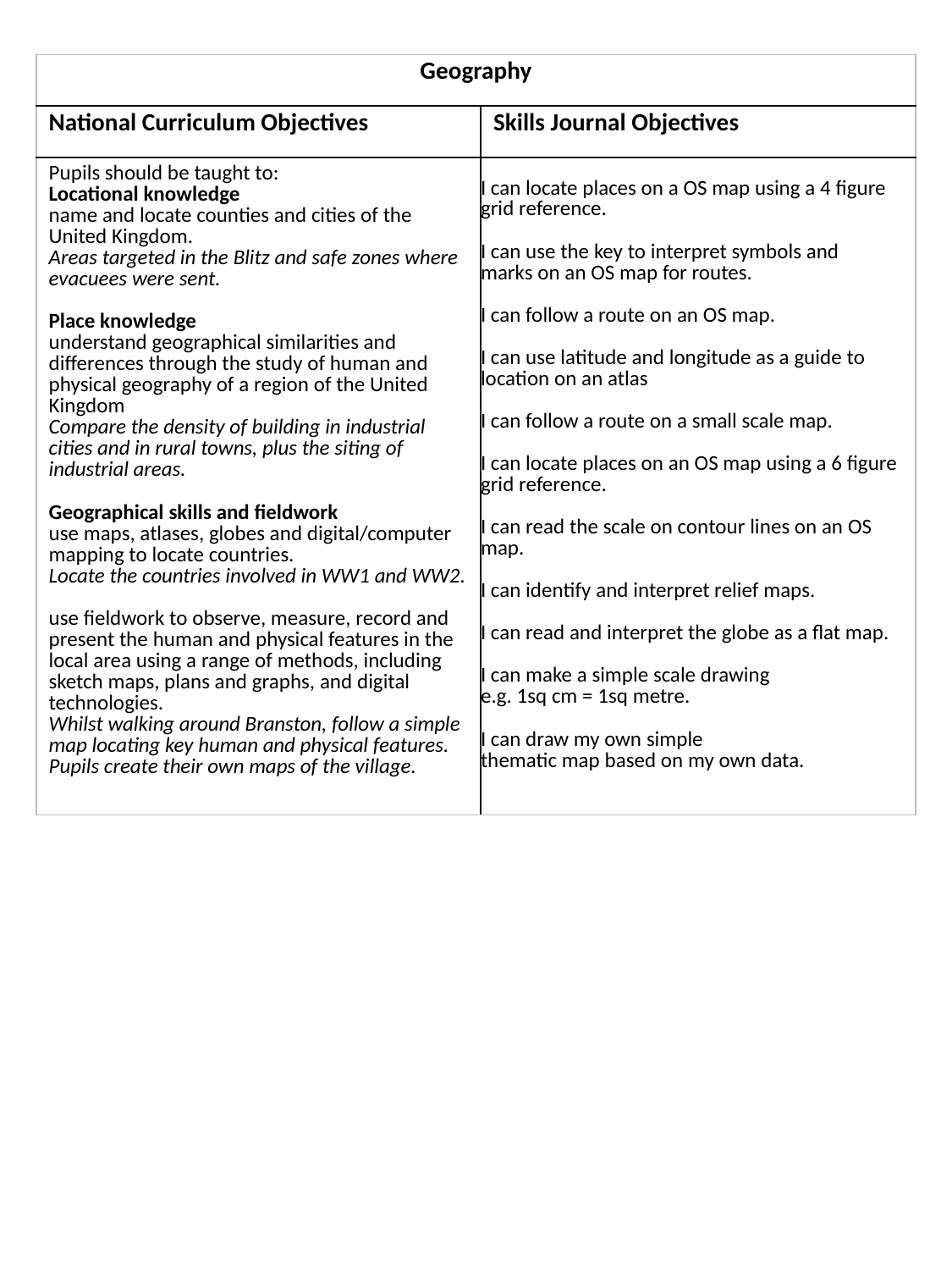

| Geography |  |
| --- | --- |
| National Curriculum Objectives | Skills Journal Objectives |
| Pupils should be taught to: Locational knowledge name and locate counties and cities of the United Kingdom. Areas targeted in the Blitz and safe zones where evacuees were sent. Place knowledge understand geographical similarities and differences through the study of human and physical geography of a region of the United Kingdom Compare the density of building in industrial cities and in rural towns, plus the siting of industrial areas. Geographical skills and fieldwork use maps, atlases, globes and digital/computer mapping to locate countries. Locate the countries involved in WW1 and WW2. use fieldwork to observe, measure, record and present the human and physical features in the local area using a range of methods, including sketch maps, plans and graphs, and digital technologies. Whilst walking around Branston, follow a simple map locating key human and physical features.  Pupils create their own maps of the village. | I can locate places on a OS map using a 4 figure grid reference. I can use the key to interpret symbols and marks on an OS map for routes. I can follow a route on an OS map. I can use latitude and longitude as a guide to location on an atlas I can follow a route on a small scale map. I can locate places on an OS map using a 6 figure grid reference. I can read the scale on contour lines on an OS map. I can identify and interpret relief maps. I can read and interpret the globe as a flat map. I can make a simple scale drawing e.g. 1sq cm = 1sq metre. I can draw my own simple thematic map based on my own data. |